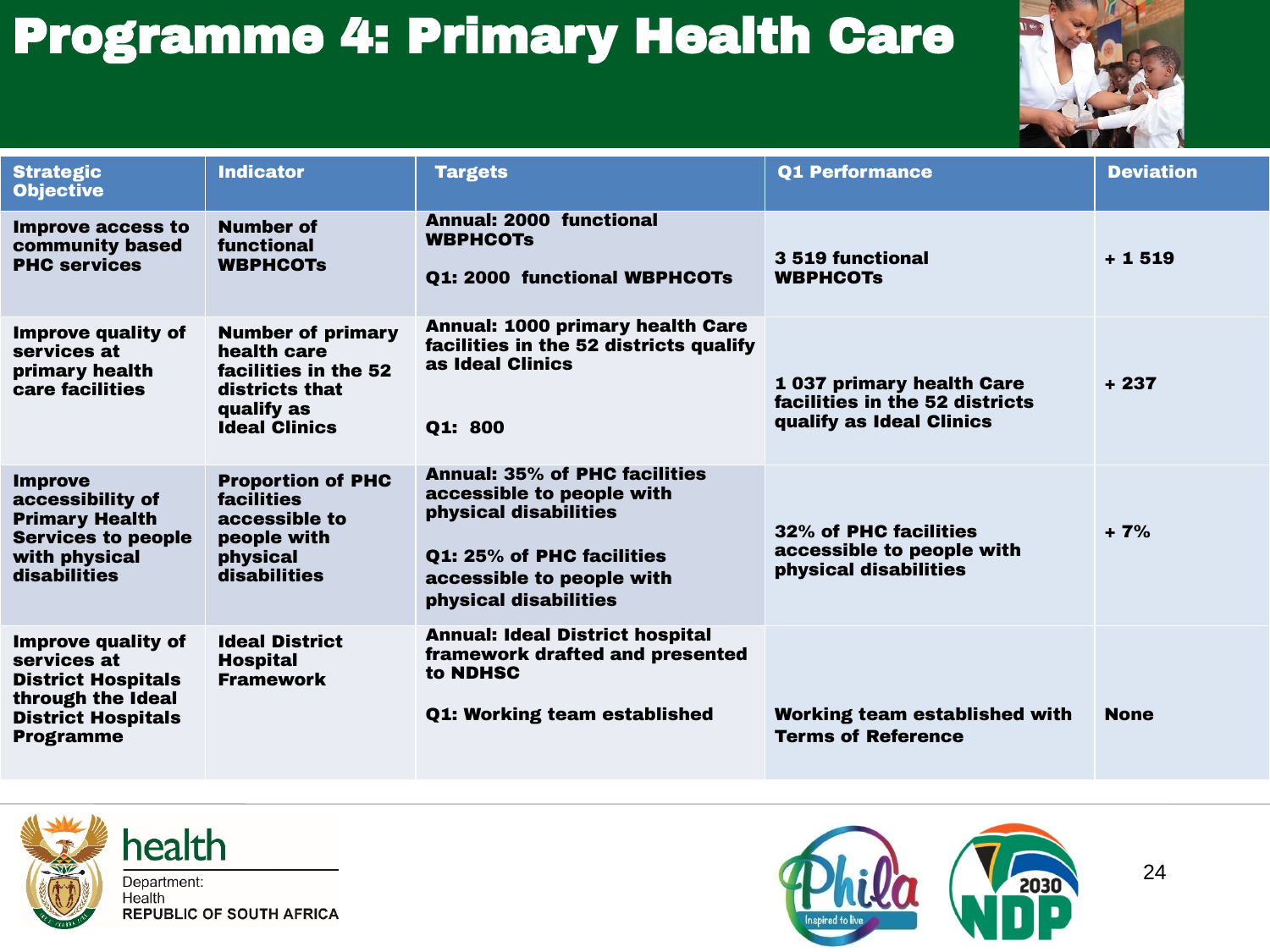

Programme 4: Primary Health Care
| Strategic Objective | Indicator | Targets | Q1 Performance | Deviation |
| --- | --- | --- | --- | --- |
| Improve access to community based PHC services | Number of functional WBPHCOTs | Annual: 2000 functional WBPHCOTs Q1: 2000 functional WBPHCOTs | 3 519 functional WBPHCOTs | + 1 519 |
| Improve quality of services at primary health care facilities | Number of primary health care facilities in the 52 districts that qualify as Ideal Clinics | Annual: 1000 primary health Care facilities in the 52 districts qualify as Ideal Clinics Q1: 800 | 1 037 primary health Care facilities in the 52 districts qualify as Ideal Clinics | + 237 |
| Improve accessibility of Primary Health Services to people with physical disabilities | Proportion of PHC facilities accessible to people with physical disabilities | Annual: 35% of PHC facilities accessible to people with physical disabilities Q1: 25% of PHC facilities accessible to people with physical disabilities | 32% of PHC facilities accessible to people with physical disabilities | + 7% |
| Improve quality of services at District Hospitals through the Ideal District Hospitals Programme | Ideal District Hospital Framework | Annual: Ideal District hospital framework drafted and presented to NDHSC Q1: Working team established | Working team established with Terms of Reference | None |
24